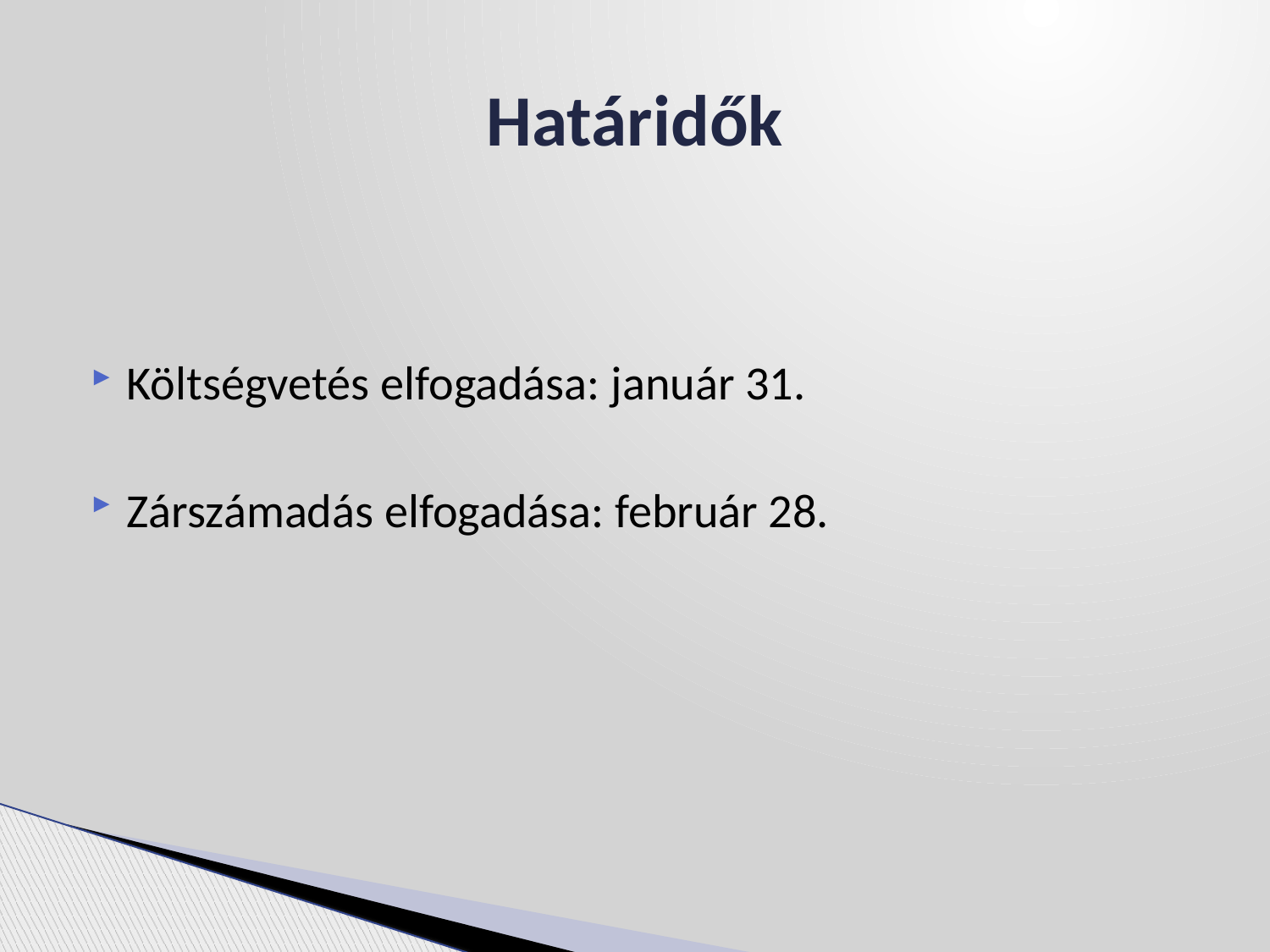

# Határidők
Költségvetés elfogadása: január 31.
Zárszámadás elfogadása: február 28.